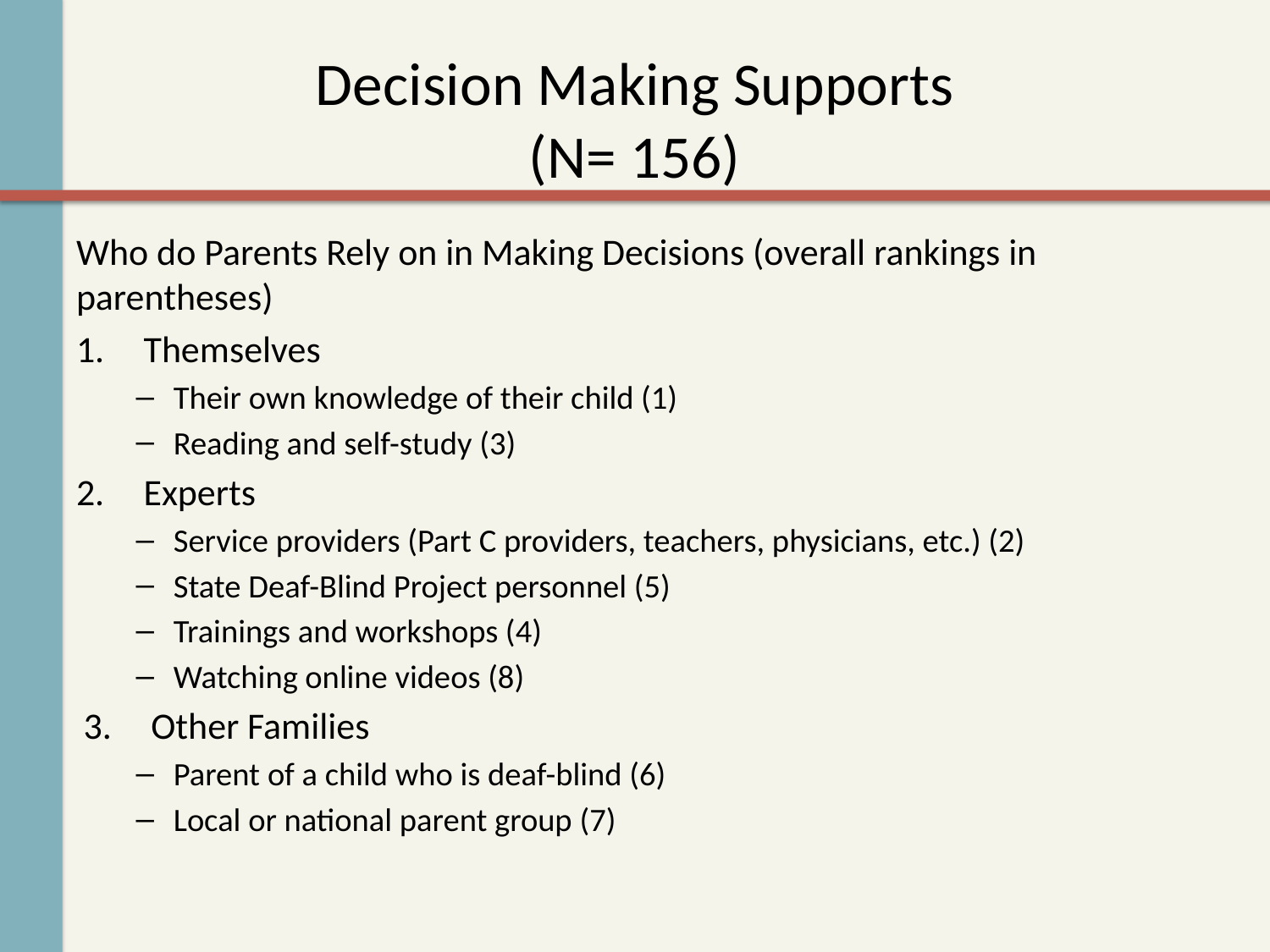

# Decision Making Supports (N= 156)
Who do Parents Rely on in Making Decisions (overall rankings in parentheses)
Themselves
Their own knowledge of their child (1)
Reading and self-study (3)
Experts
Service providers (Part C providers, teachers, physicians, etc.) (2)
State Deaf-Blind Project personnel (5)
Trainings and workshops (4)
Watching online videos (8)
Other Families
Parent of a child who is deaf-blind (6)
Local or national parent group (7)